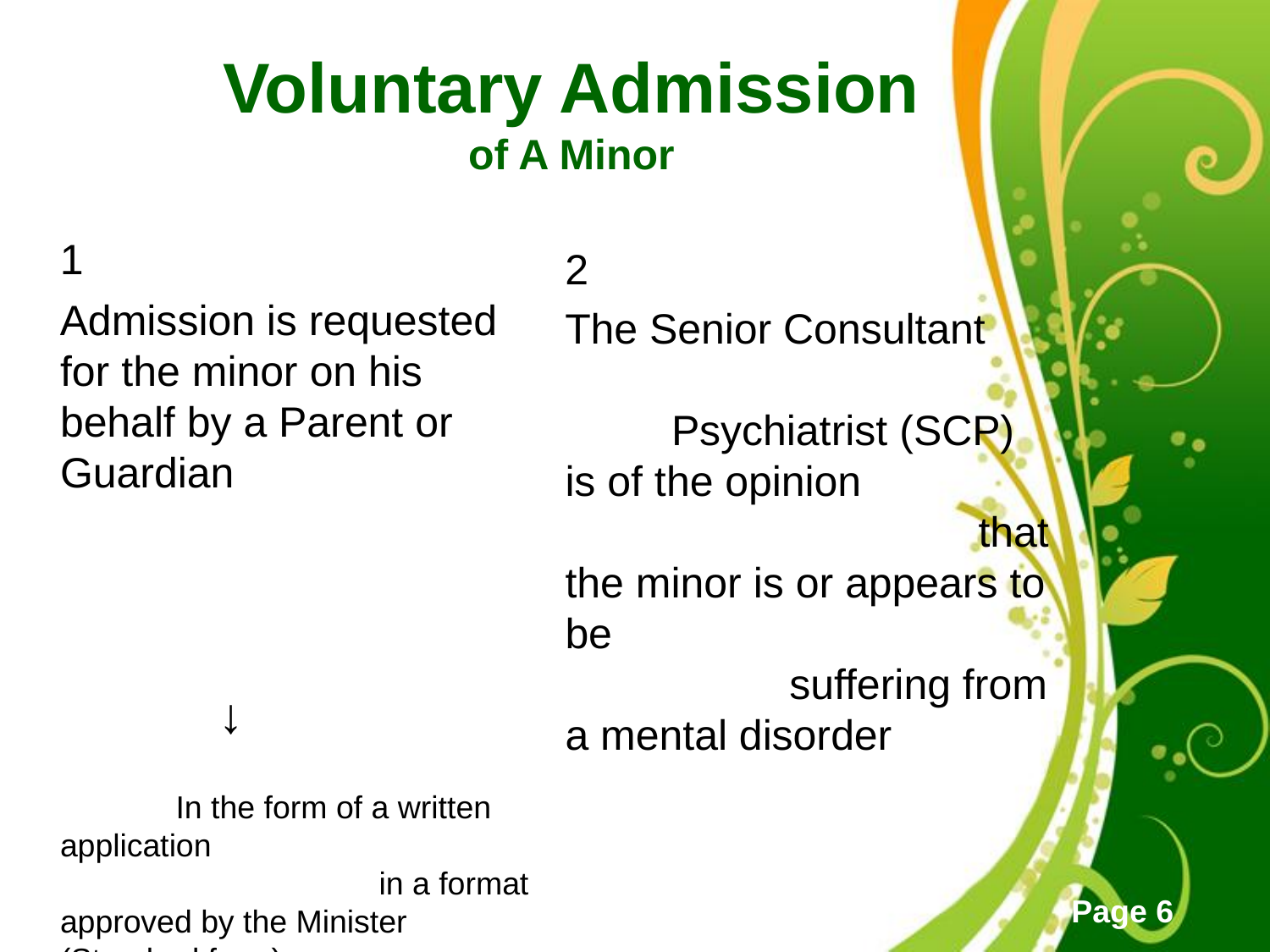

# Voluntary Admission of A Minor
    1
    Admission is requested for the minor on his behalf by a Parent or Guardian
               ↓
                                                                          In the form of a written application                                                                          in a format approved by the Minister (Standard form)

    2
    The Senior Consultant                                                         Psychiatrist (SCP) is of the opinion                                                    that the minor is or appears to be                                                         suffering from a mental disorder